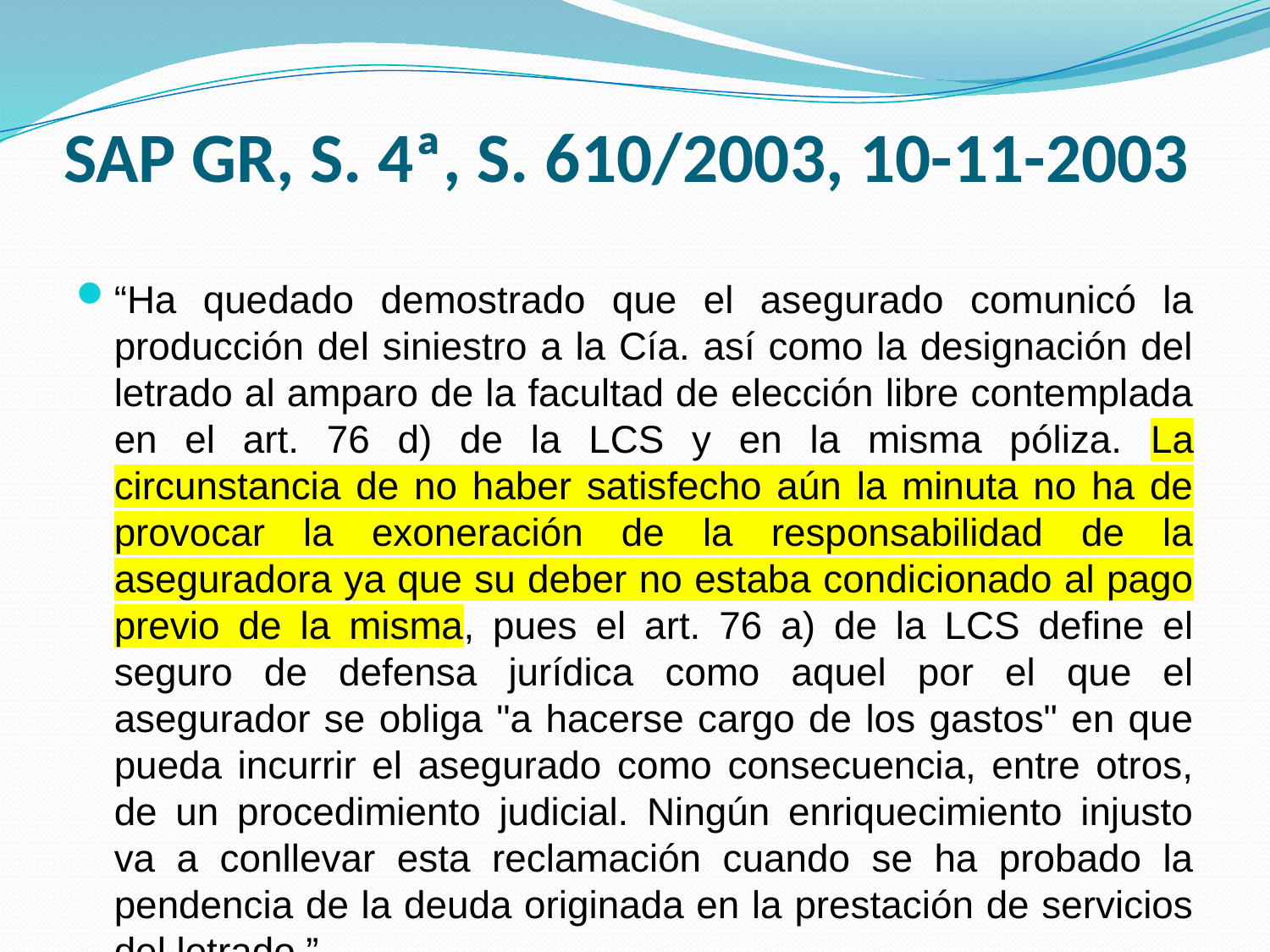

# SAP GR, S. 4ª, S. 610/2003, 10-11-2003
“Ha quedado demostrado que el asegurado comunicó la producción del siniestro a la Cía. así como la designación del letrado al amparo de la facultad de elección libre contemplada en el art. 76 d) de la LCS y en la misma póliza. La circunstancia de no haber satisfecho aún la minuta no ha de provocar la exoneración de la responsabilidad de la aseguradora ya que su deber no estaba condicionado al pago previo de la misma, pues el art. 76 a) de la LCS define el seguro de defensa jurídica como aquel por el que el asegurador se obliga "a hacerse cargo de los gastos" en que pueda incurrir el asegurado como consecuencia, entre otros, de un procedimiento judicial. Ningún enriquecimiento injusto va a conllevar esta reclamación cuando se ha probado la pendencia de la deuda originada en la prestación de servicios del letrado.”